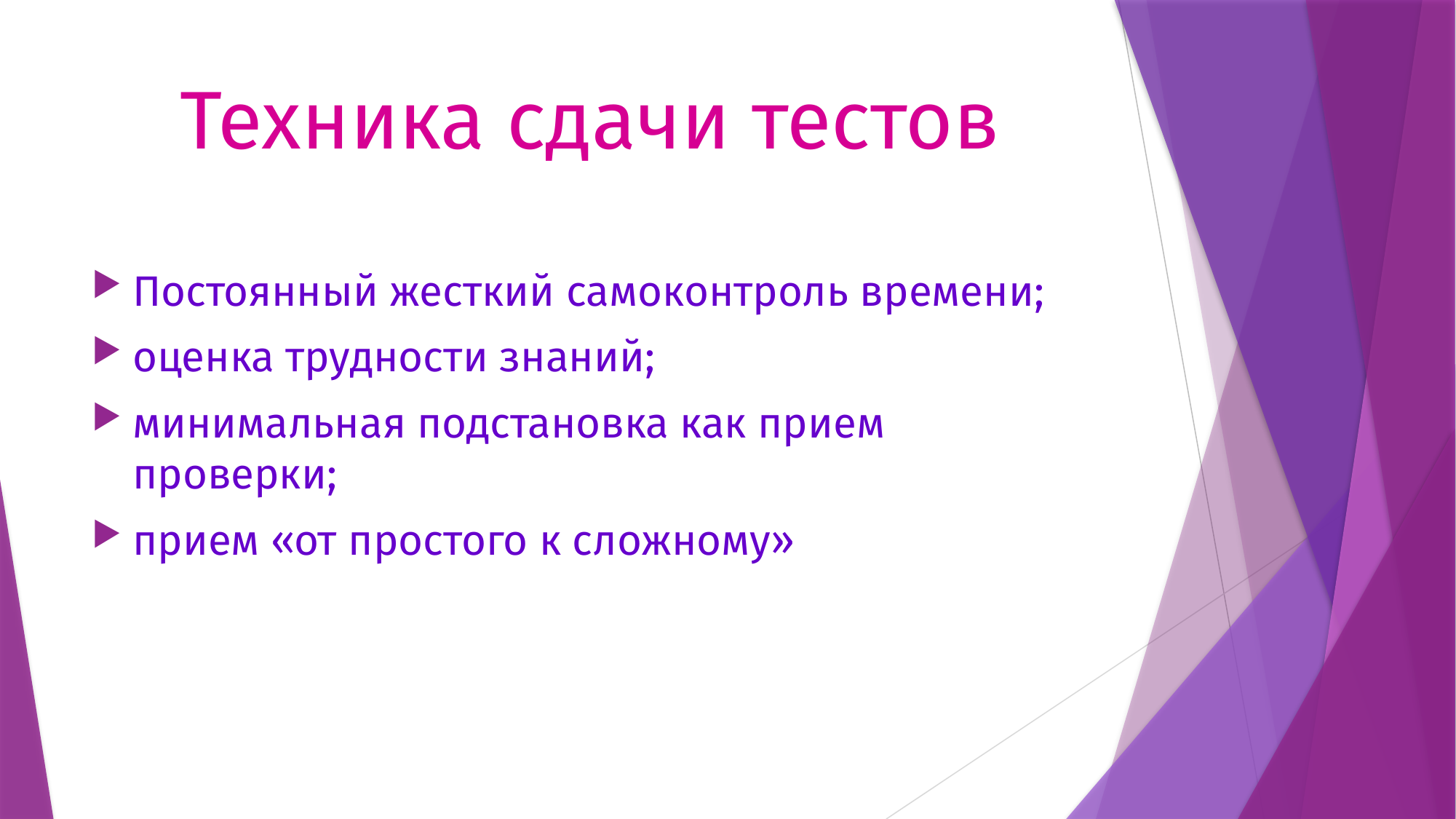

# Техника сдачи тестов
Постоянный жесткий самоконтроль времени;
оценка трудности знаний;
минимальная подстановка как прием проверки;
прием «от простого к сложному»